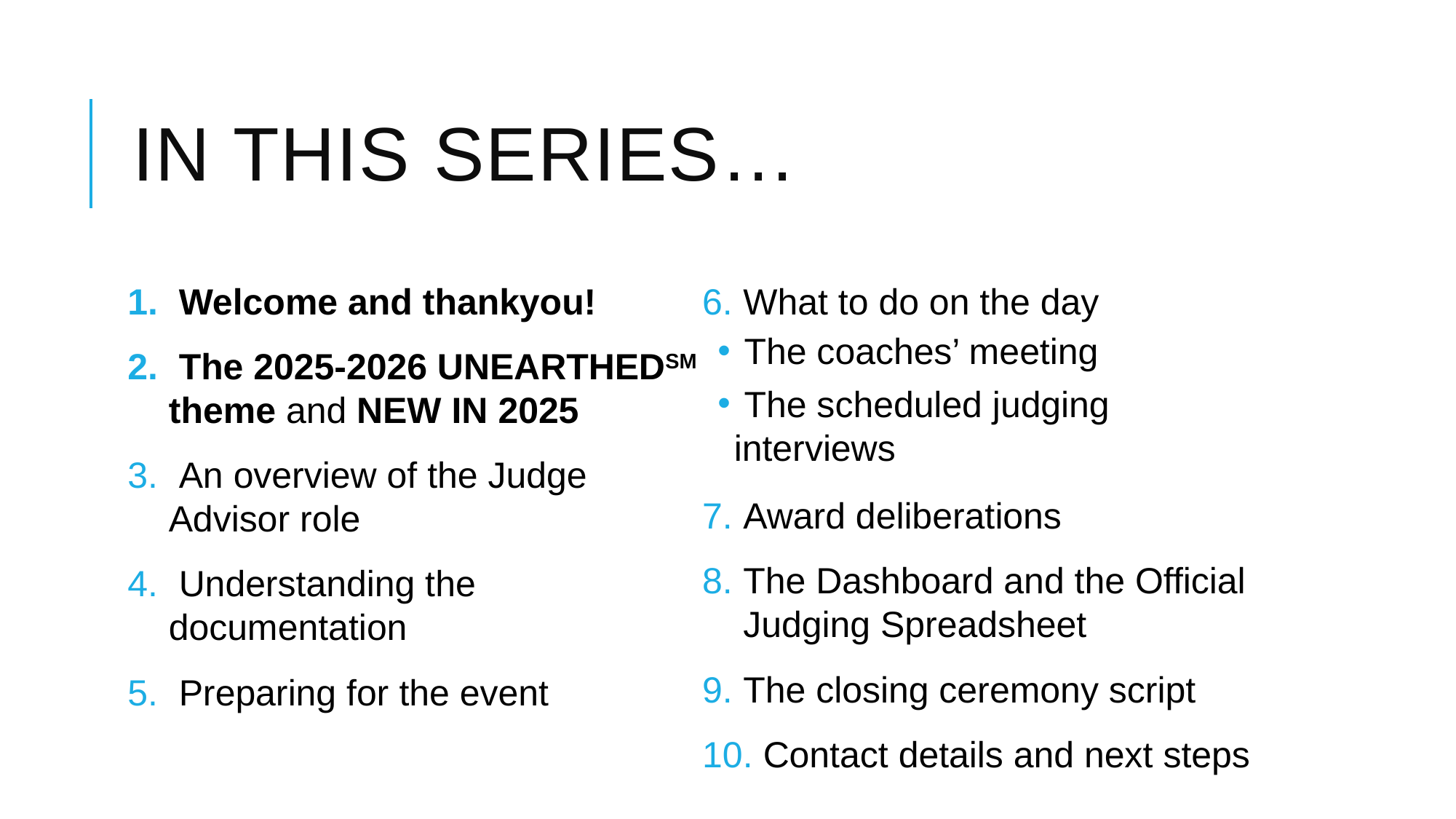

# In this series…
 Welcome and thankyou!
 The 2025-2026 UNEARTHEDSM theme and NEW IN 2025
 An overview of the Judge Advisor role
 Understanding the documentation
 Preparing for the event

What to do on the day
 The coaches’ meeting
 The scheduled judging interviews
Award deliberations
The Dashboard and the Official Judging Spreadsheet
The closing ceremony script
 Contact details and next steps